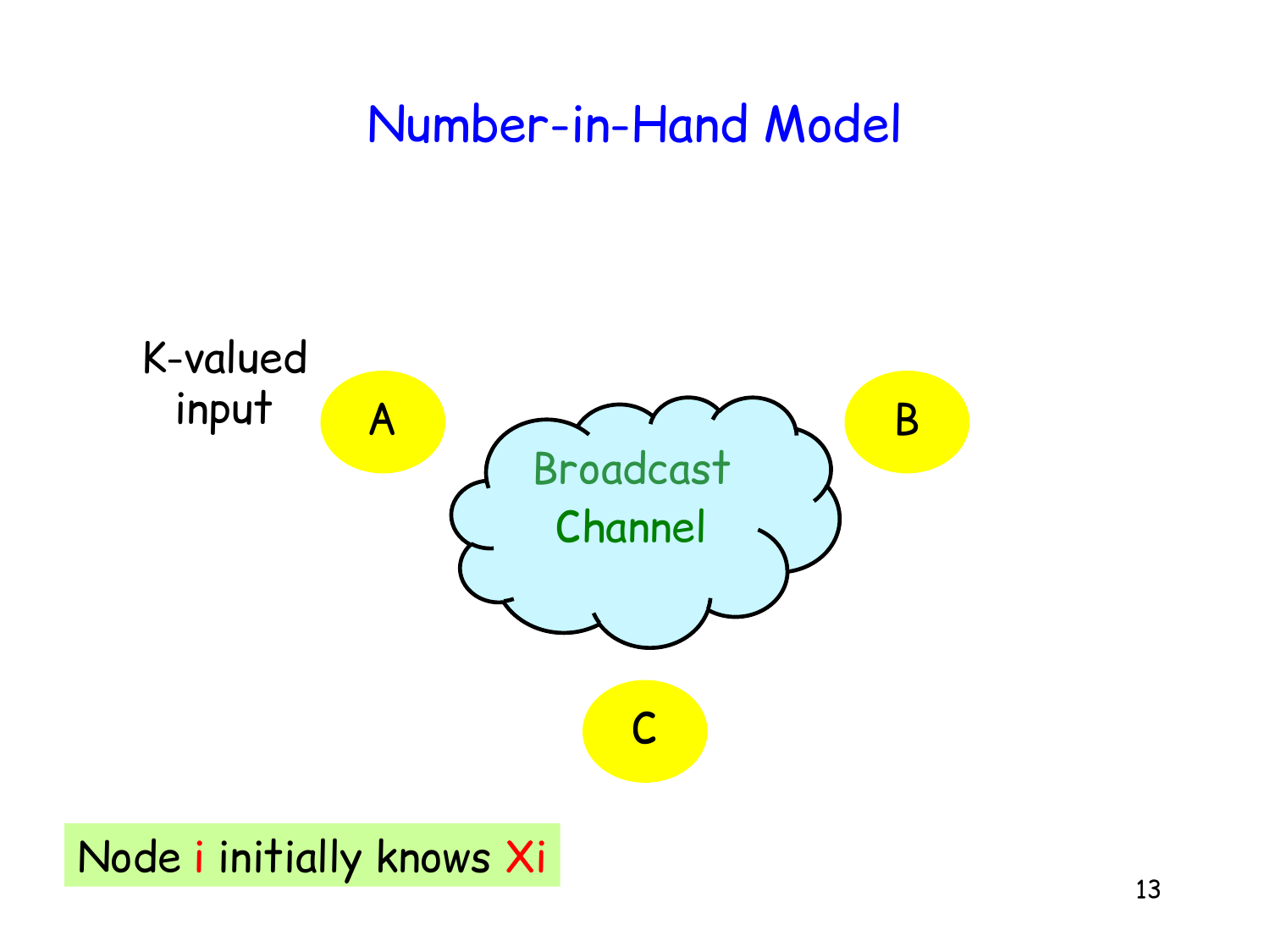

# Number-in-Hand Model
K-valued
input
B
A
Broadcast
Channel
C
Node i initially knows Xi
13